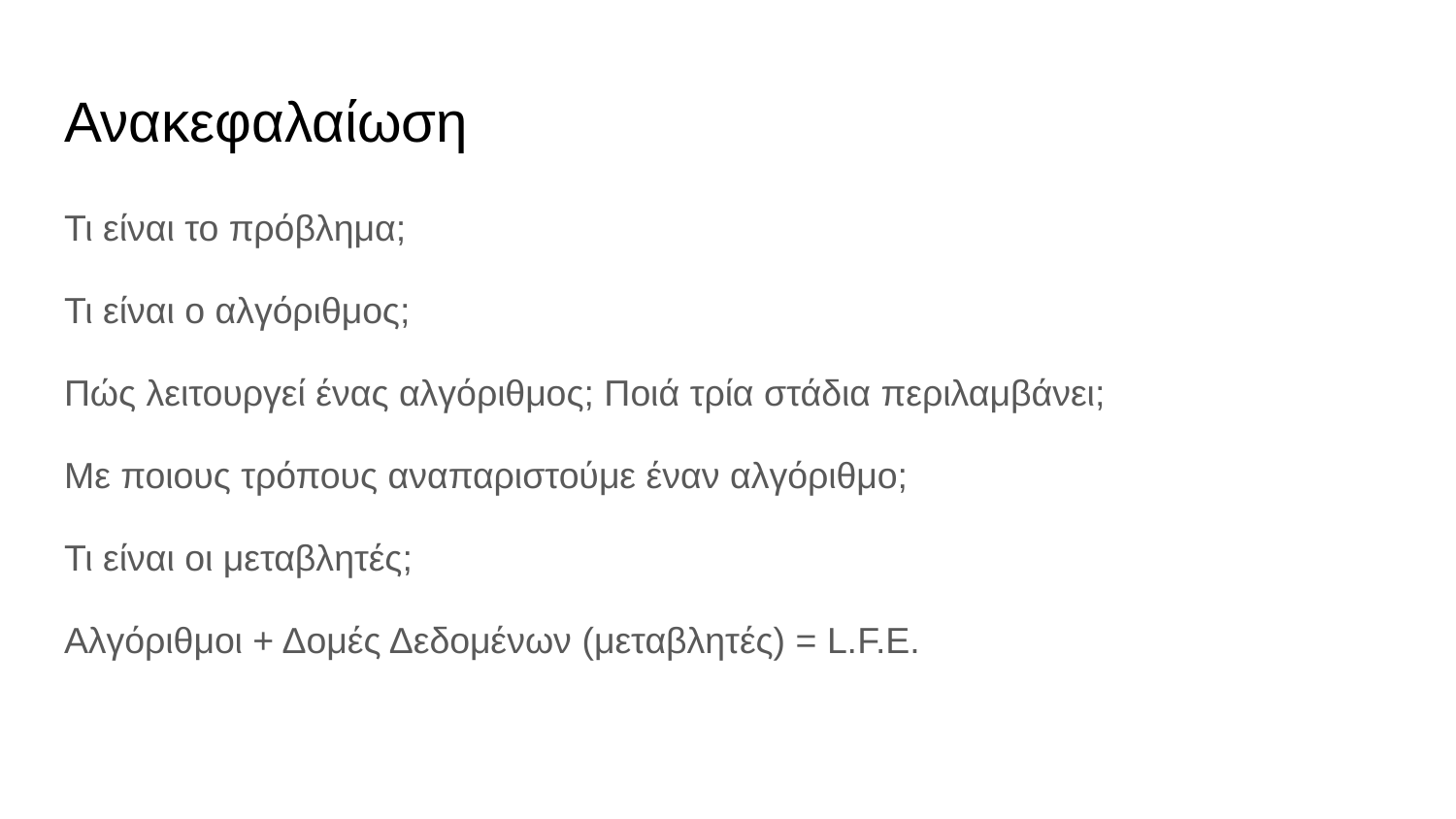

# Ανακεφαλαίωση
Τι είναι το πρόβλημα;
Τι είναι ο αλγόριθμος;
Πώς λειτουργεί ένας αλγόριθμος; Ποιά τρία στάδια περιλαμβάνει;
Με ποιους τρόπους αναπαριστούμε έναν αλγόριθμο;
Τι είναι οι μεταβλητές;
Αλγόριθμοι + Δομές Δεδομένων (μεταβλητές) = L.F.E.